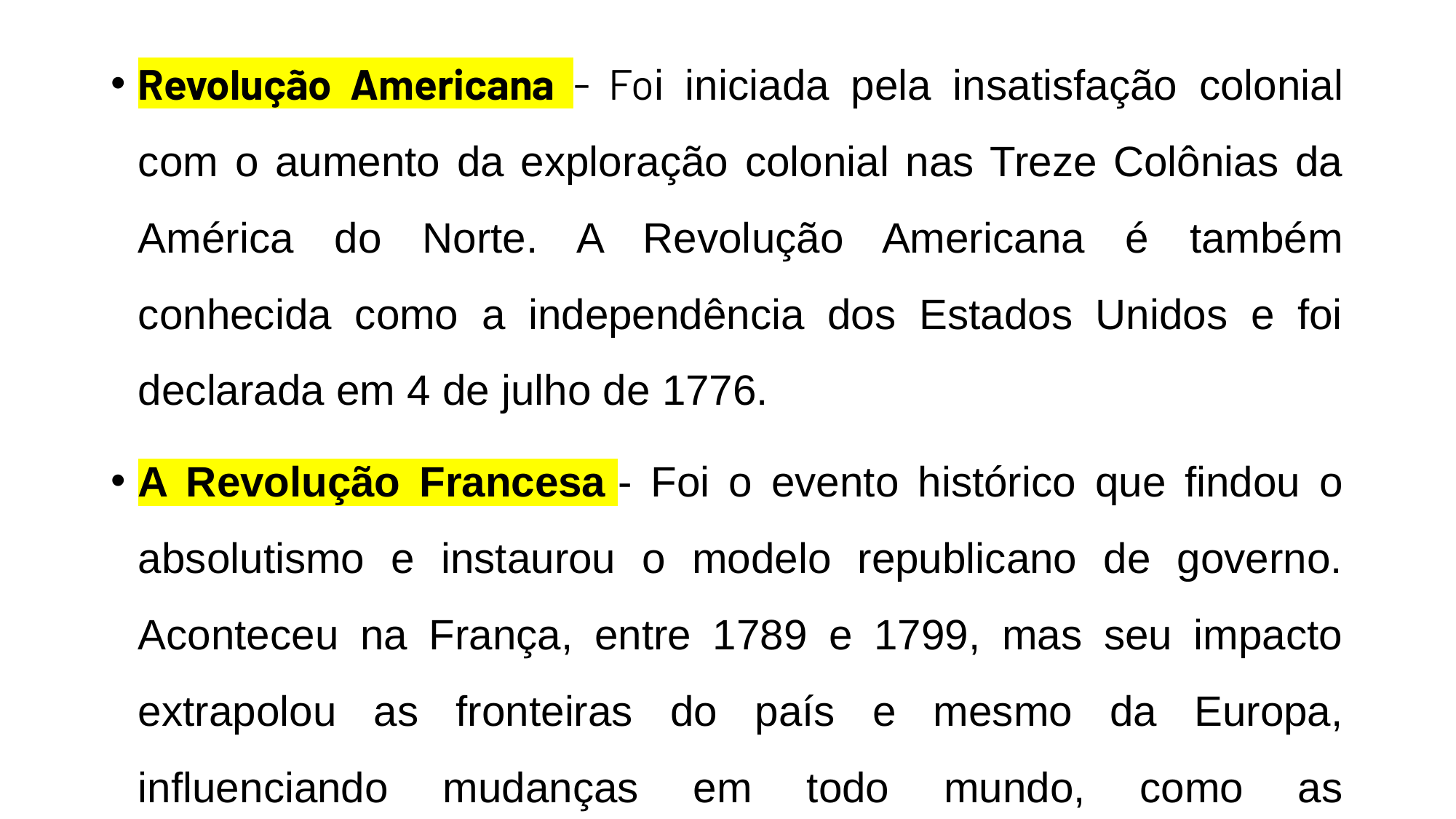

Revolução Americana - Foi iniciada pela insatisfação colonial com o aumento da exploração colonial nas Treze Colônias da América do Norte. A Revolução Americana é também conhecida como a independência dos Estados Unidos e foi declarada em 4 de julho de 1776.
A Revolução Francesa - Foi o evento histórico que findou o absolutismo e instaurou o modelo republicano de governo. Aconteceu na França, entre 1789 e 1799, mas seu impacto extrapolou as fronteiras do país e mesmo da Europa, influenciando mudanças em todo mundo, como as independências de países sul-americanos.